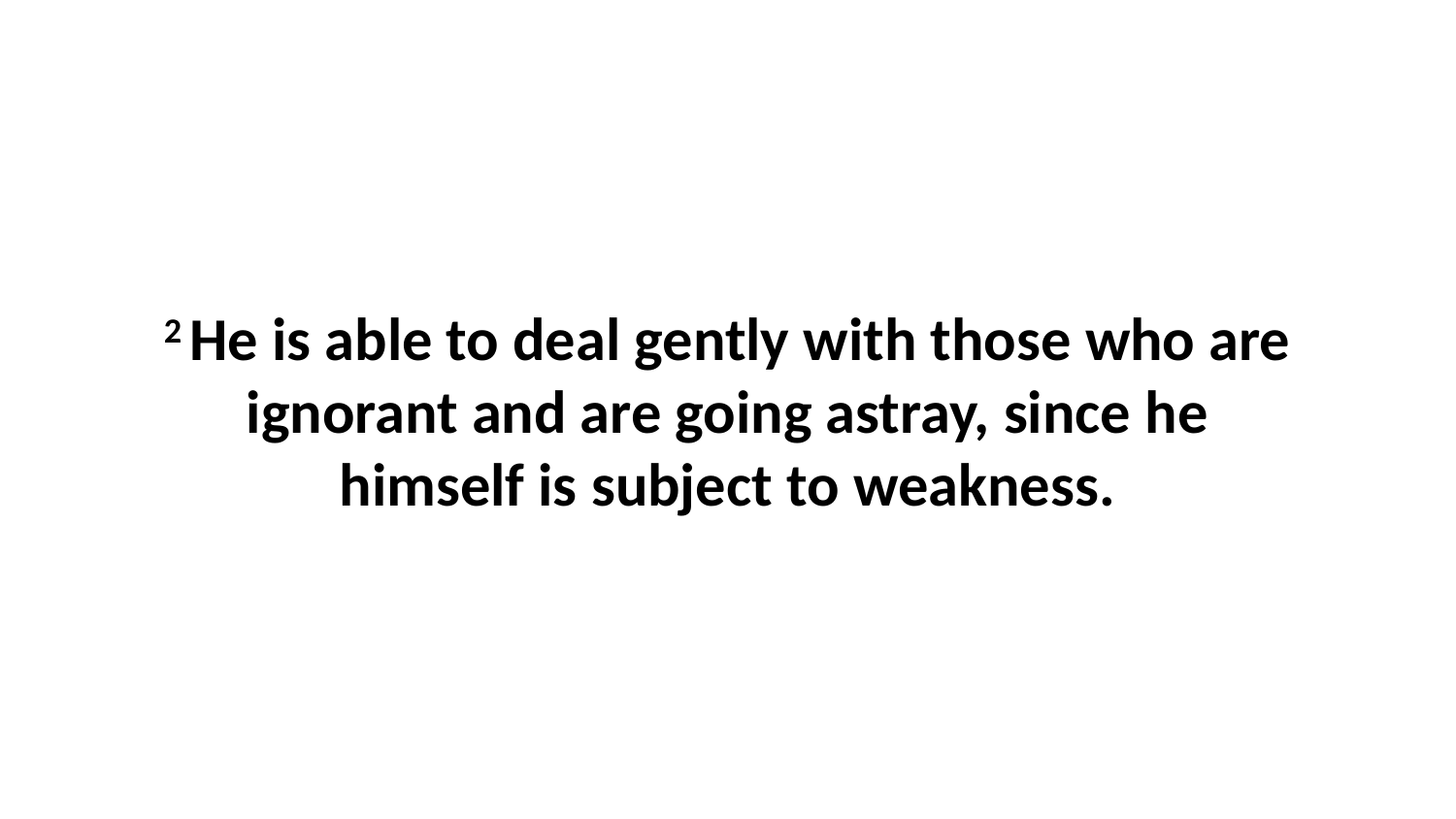

2 He is able to deal gently with those who are ignorant and are going astray, since he himself is subject to weakness.